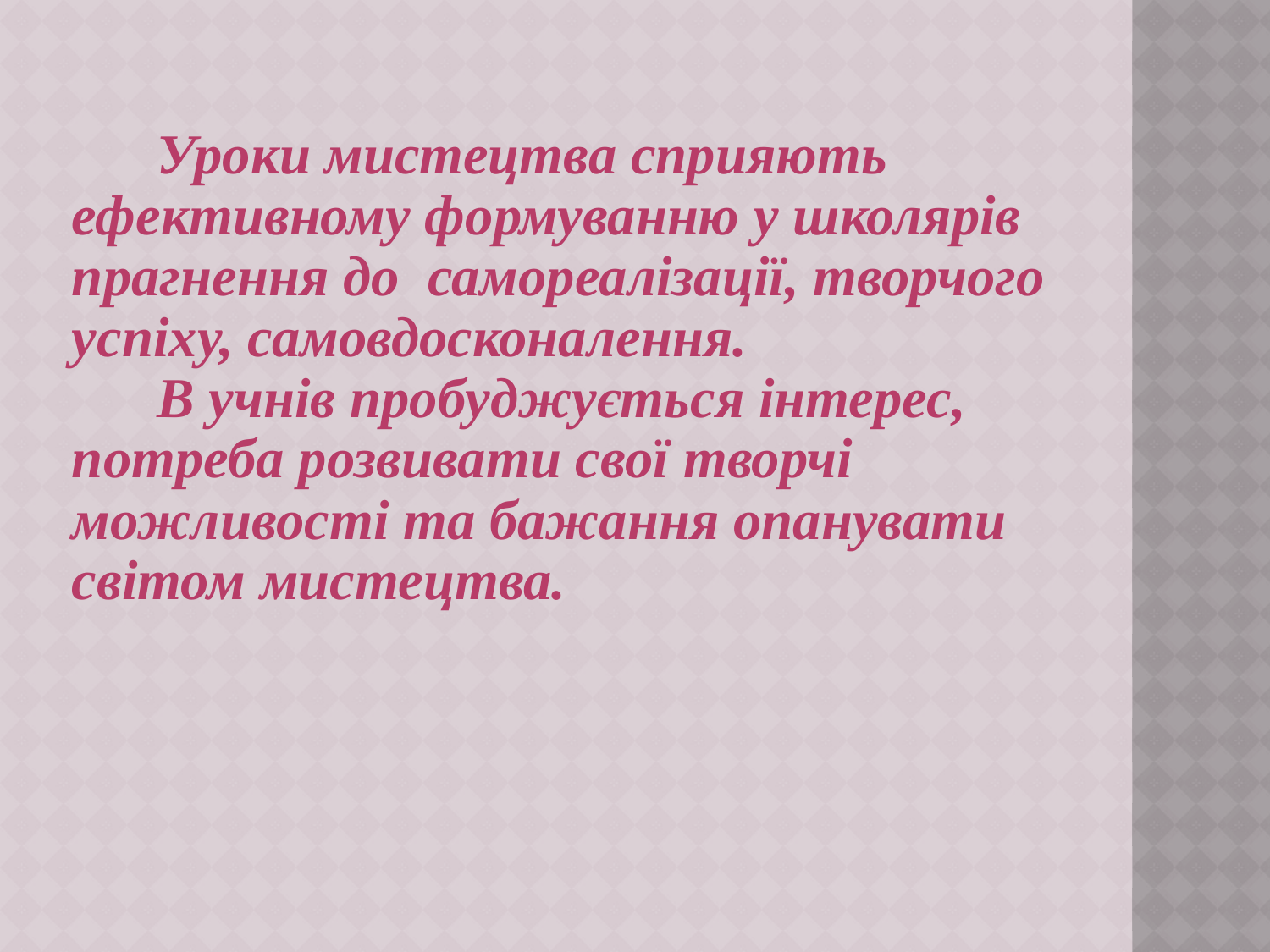

Уроки мистецтва сприяють ефективному формуванню у школярів прагнення до  самореалізації, творчого успіху, самовдосконалення.
      В учнів пробуджується інтерес, потреба розвивати свої творчі можливості та бажання опанувати світом мистецтва.